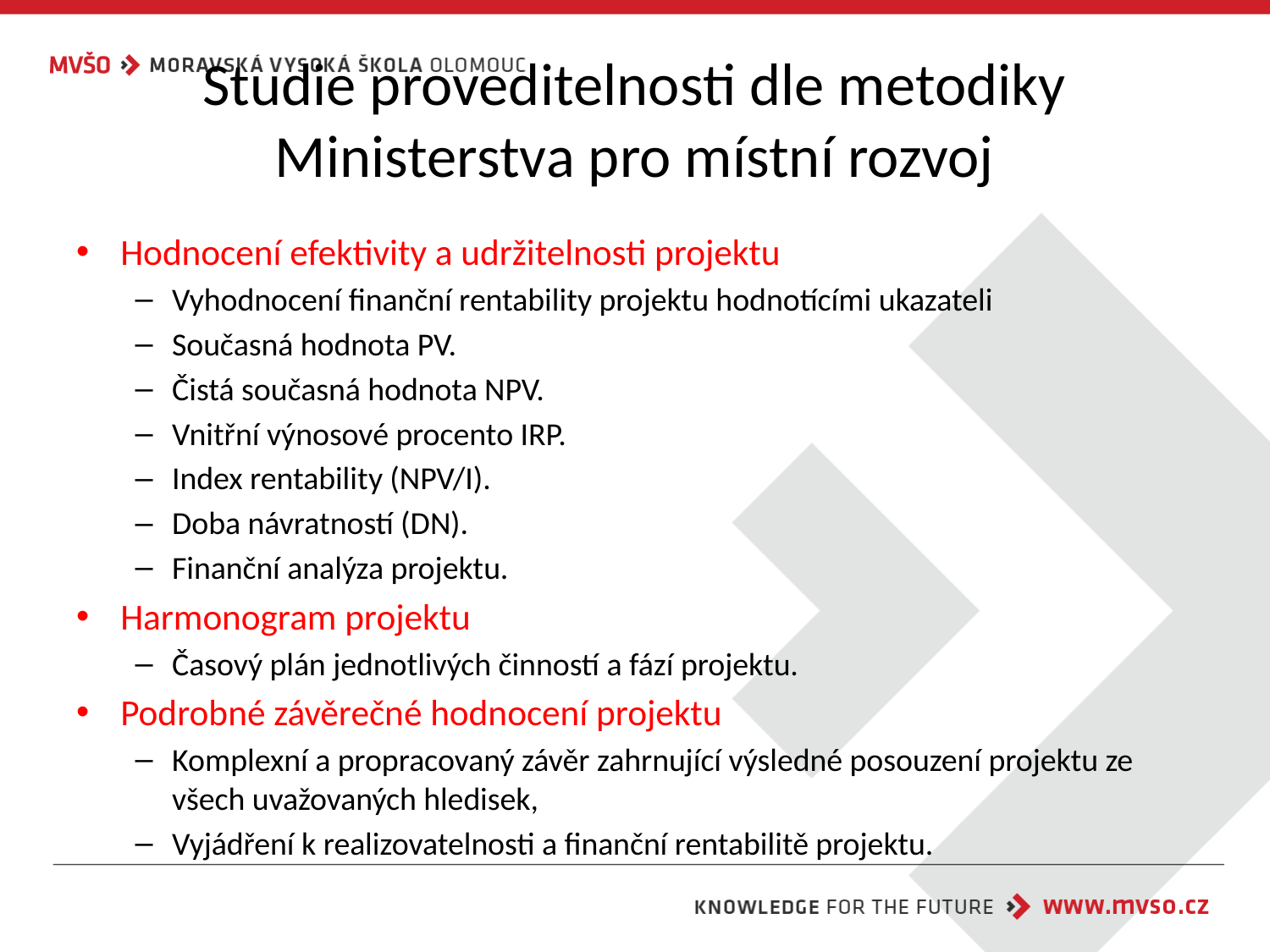

# Studie proveditelnosti dle metodiky Ministerstva pro místní rozvoj
Hodnocení efektivity a udržitelnosti projektu
Vyhodnocení finanční rentability projektu hodnotícími ukazateli
Současná hodnota PV.
Čistá současná hodnota NPV.
Vnitřní výnosové procento IRP.
Index rentability (NPV/I).
Doba návratností (DN).
Finanční analýza projektu.
Harmonogram projektu
Časový plán jednotlivých činností a fází projektu.
Podrobné závěrečné hodnocení projektu
Komplexní a propracovaný závěr zahrnující výsledné posouzení projektu ze všech uvažovaných hledisek,
Vyjádření k realizovatelnosti a finanční rentabilitě projektu.